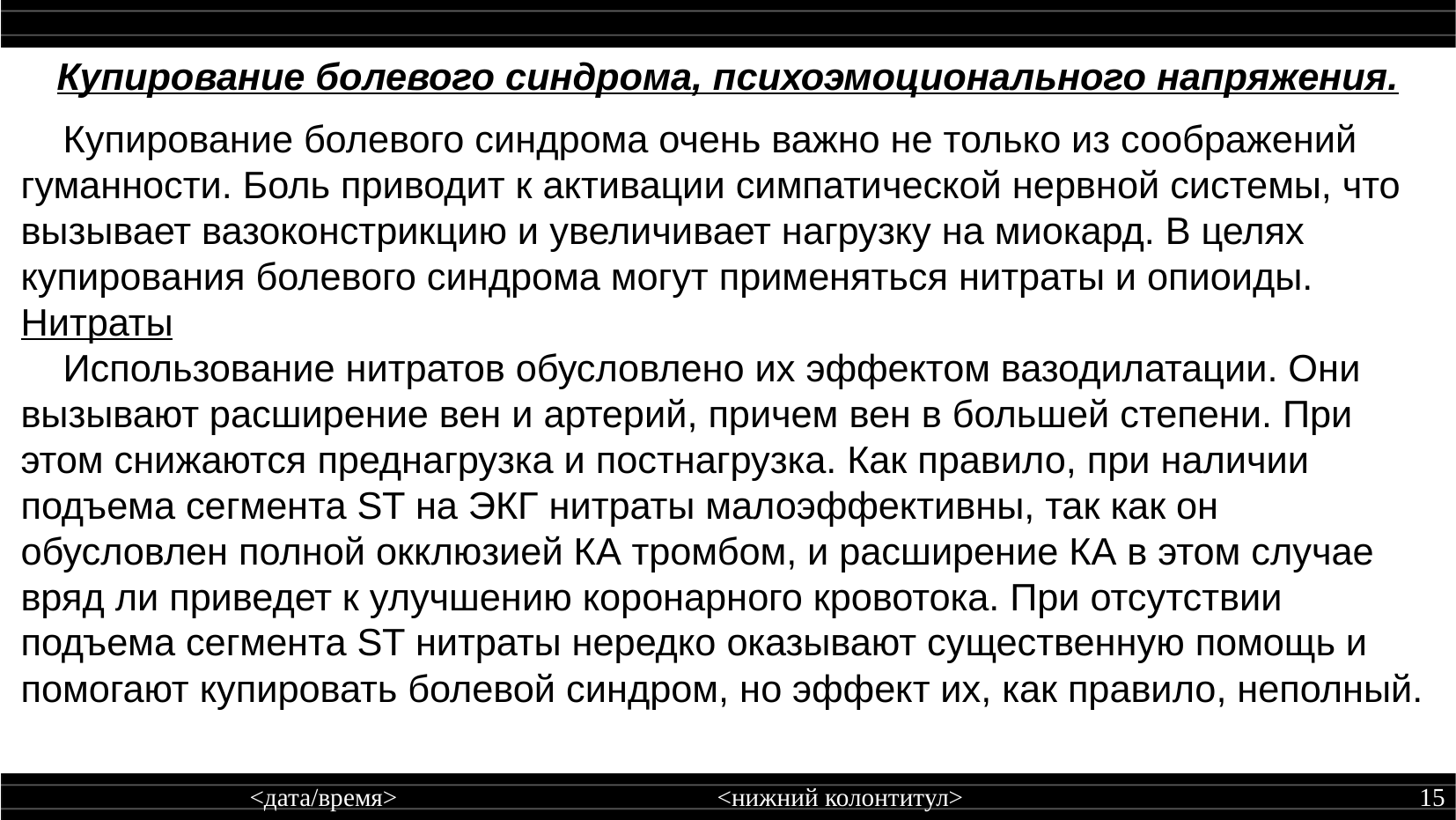

Купирование болевого синдрома, психоэмоционального напряжения.
    Купирование болевого синдрома очень важно не только из соображений гуманности. Боль приводит к активации симпатической нервной системы, что вызывает вазоконстрикцию и увеличивает нагрузку на миокард. В целях купирования болевого синдрома могут применяться нитраты и опиоиды.
Нитраты
    Использование нитратов обусловлено их эффектом вазодилатации. Они вызывают расширение вен и артерий, причем вен в большей степени. При этом снижаются преднагрузка и постнагрузка. Как правило, при наличии подъема сегмента ST на ЭКГ нитраты малоэффективны, так как он обусловлен полной окклюзией КА тромбом, и расширение КА в этом случае вряд ли приведет к улучшению коронарного кровотока. При отсутствии подъема сегмента ST нитраты нередко оказывают существенную помощь и помогают купировать болевой синдром, но эффект их, как правило, неполный.